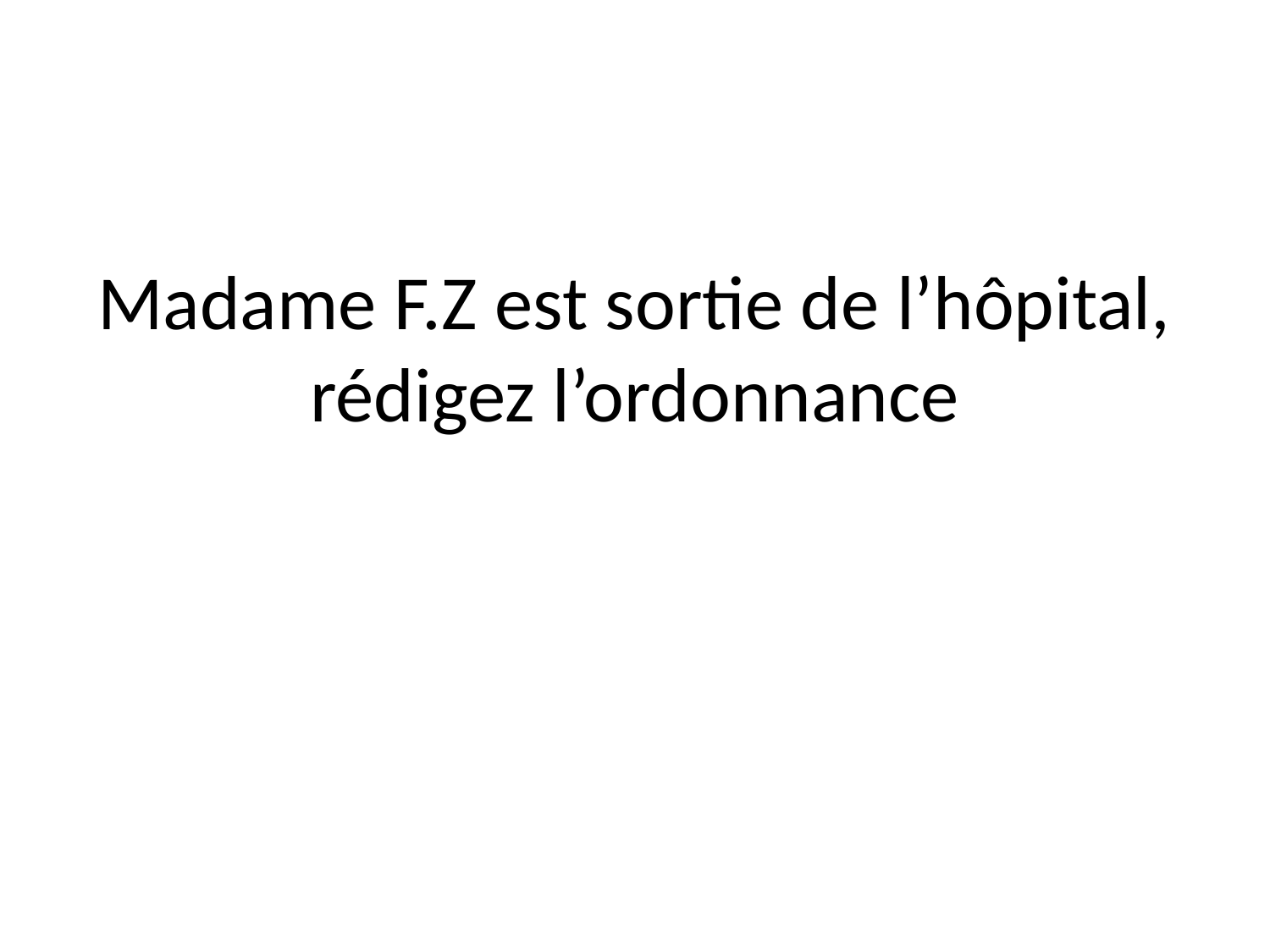

# Madame F.Z est sortie de l’hôpital, rédigez l’ordonnance